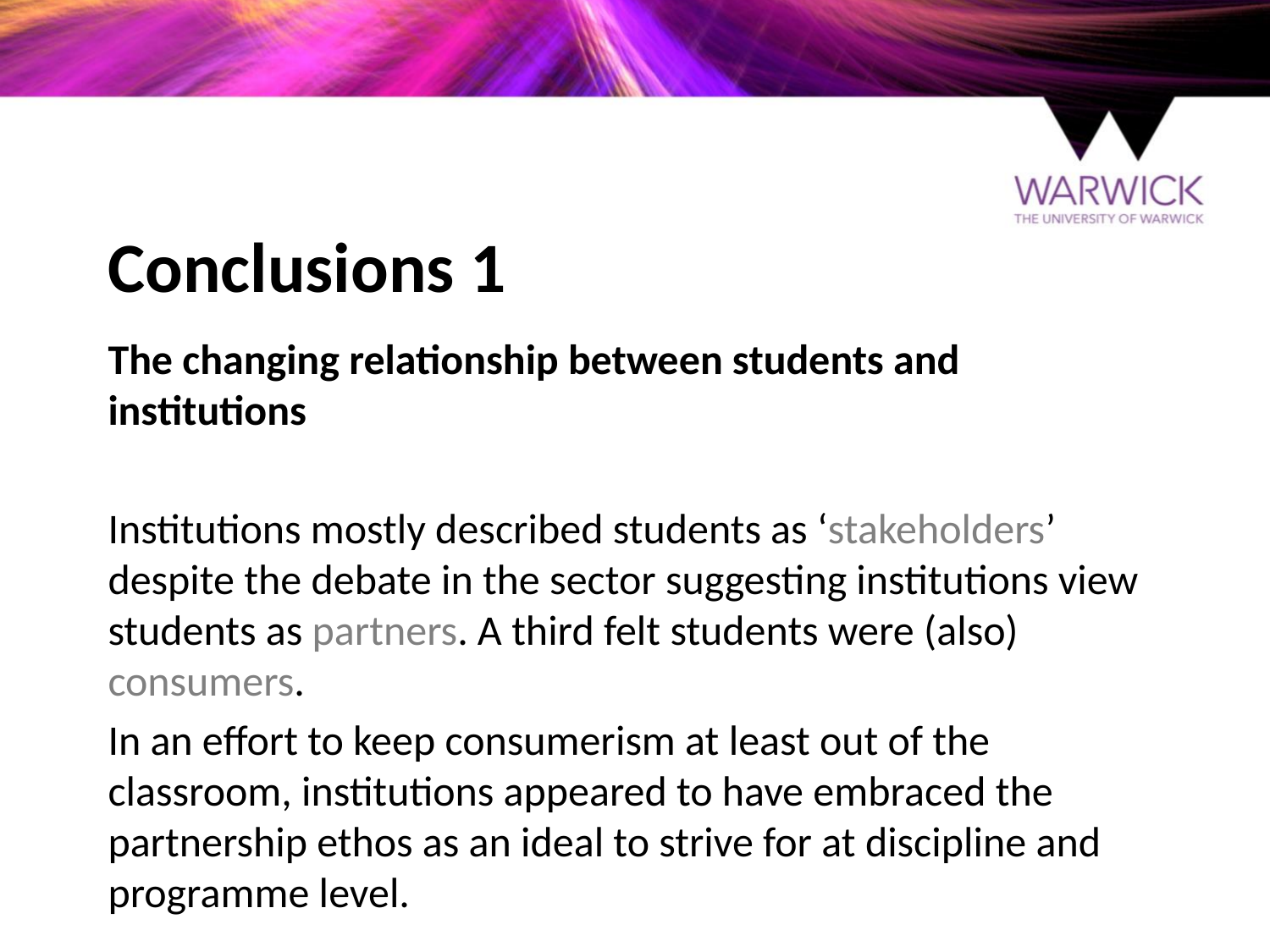

# Conclusions 1
The changing relationship between students and institutions

Institutions mostly described students as ‘stakeholders’ despite the debate in the sector suggesting institutions view students as partners. A third felt students were (also) consumers.
In an effort to keep consumerism at least out of the classroom, institutions appeared to have embraced the partnership ethos as an ideal to strive for at discipline and programme level.